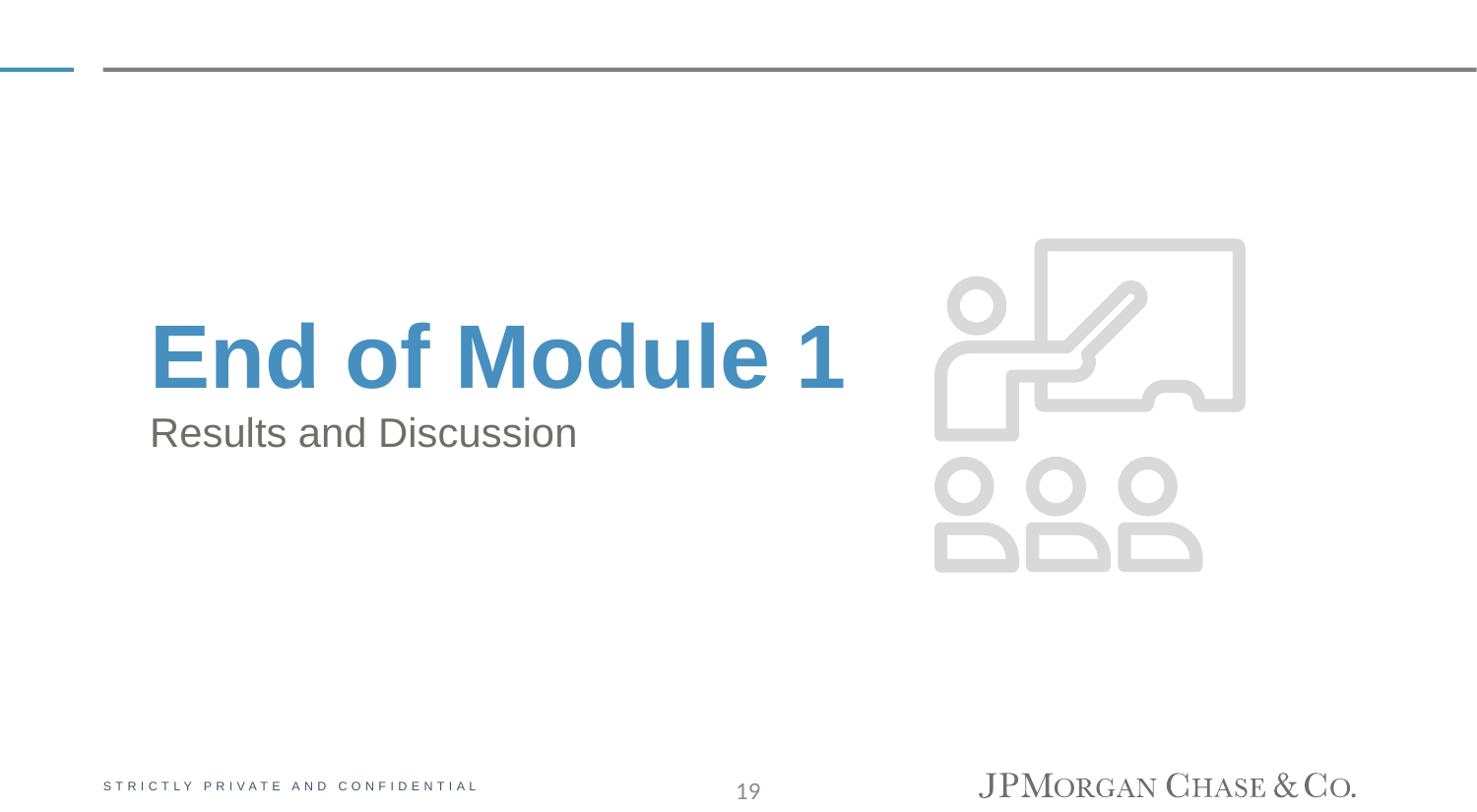

End of Module 1
Results and Discussion

19